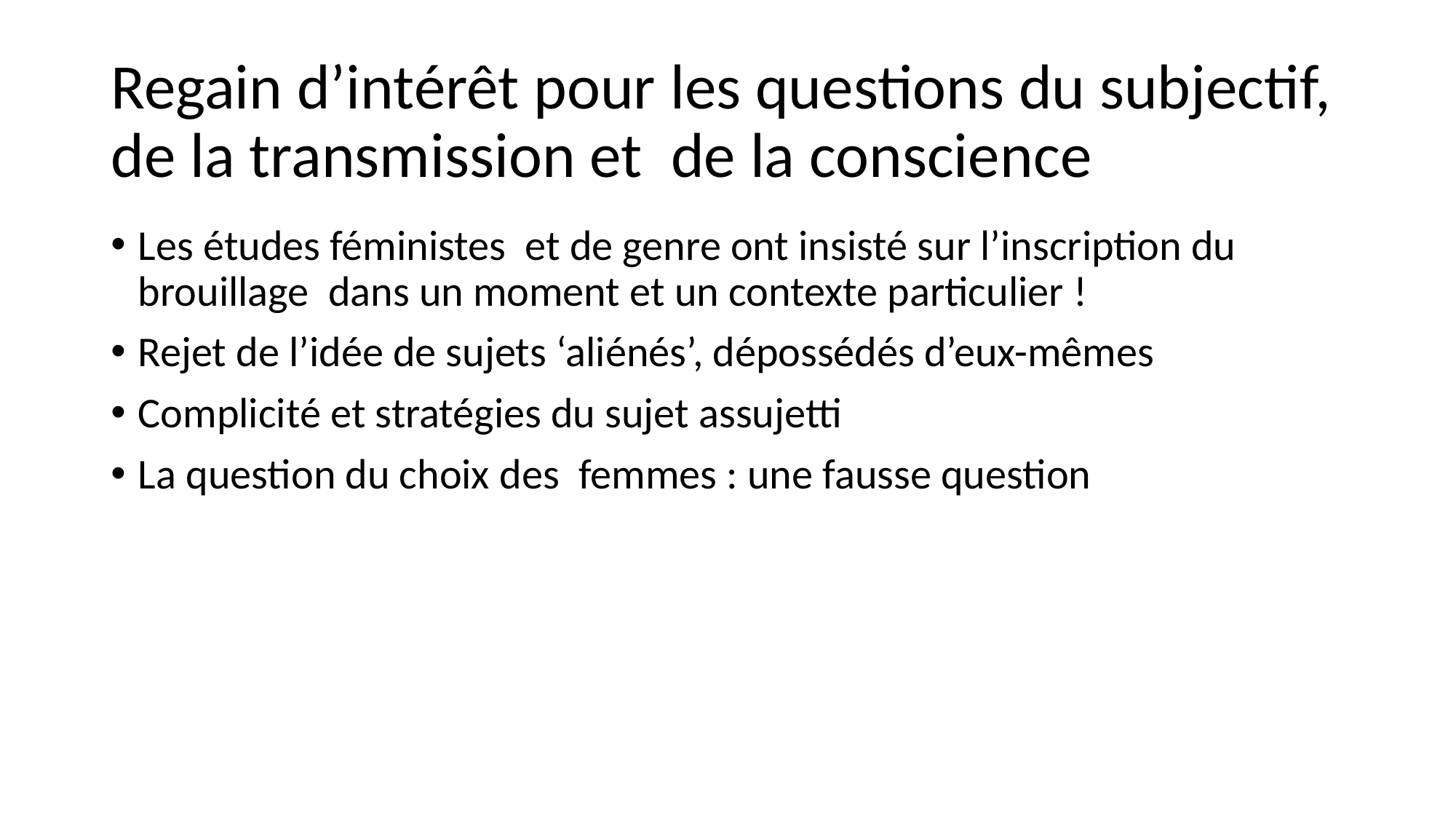

# Regain d’intérêt pour les questions du subjectif, de la transmission et  de la conscience
Les études féministes  et de genre ont insisté sur l’inscription du brouillage  dans un moment et un contexte particulier !
Rejet de l’idée de sujets ‘aliénés’, dépossédés d’eux-mêmes
Complicité et stratégies du sujet assujetti
La question du choix des  femmes : une fausse question